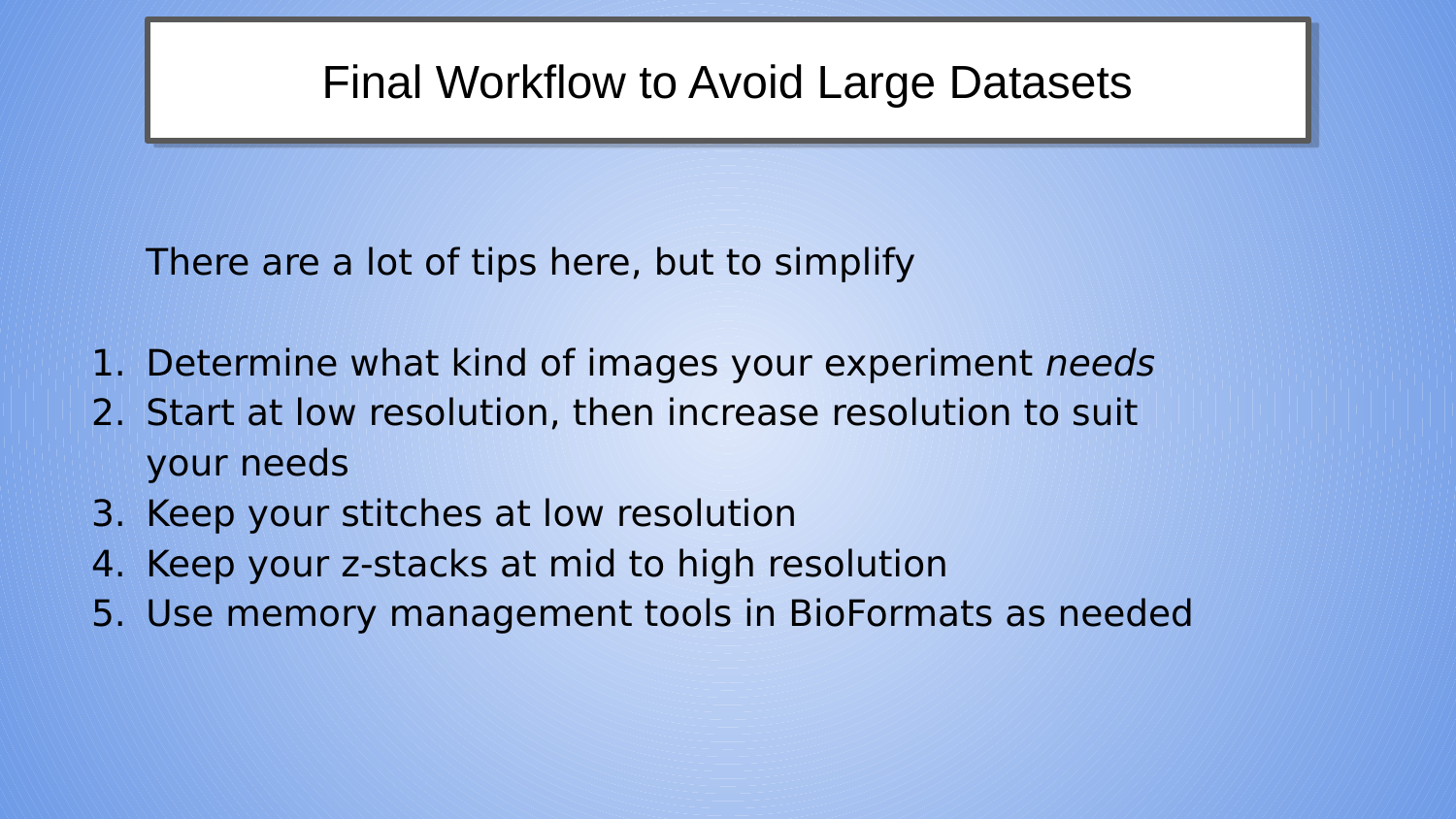

Final Workflow to Avoid Large Datasets
There are a lot of tips here, but to simplify

Determine what kind of images your experiment needs
Start at low resolution, then increase resolution to suit your needs
Keep your stitches at low resolution
Keep your z-stacks at mid to high resolution
Use memory management tools in BioFormats as needed